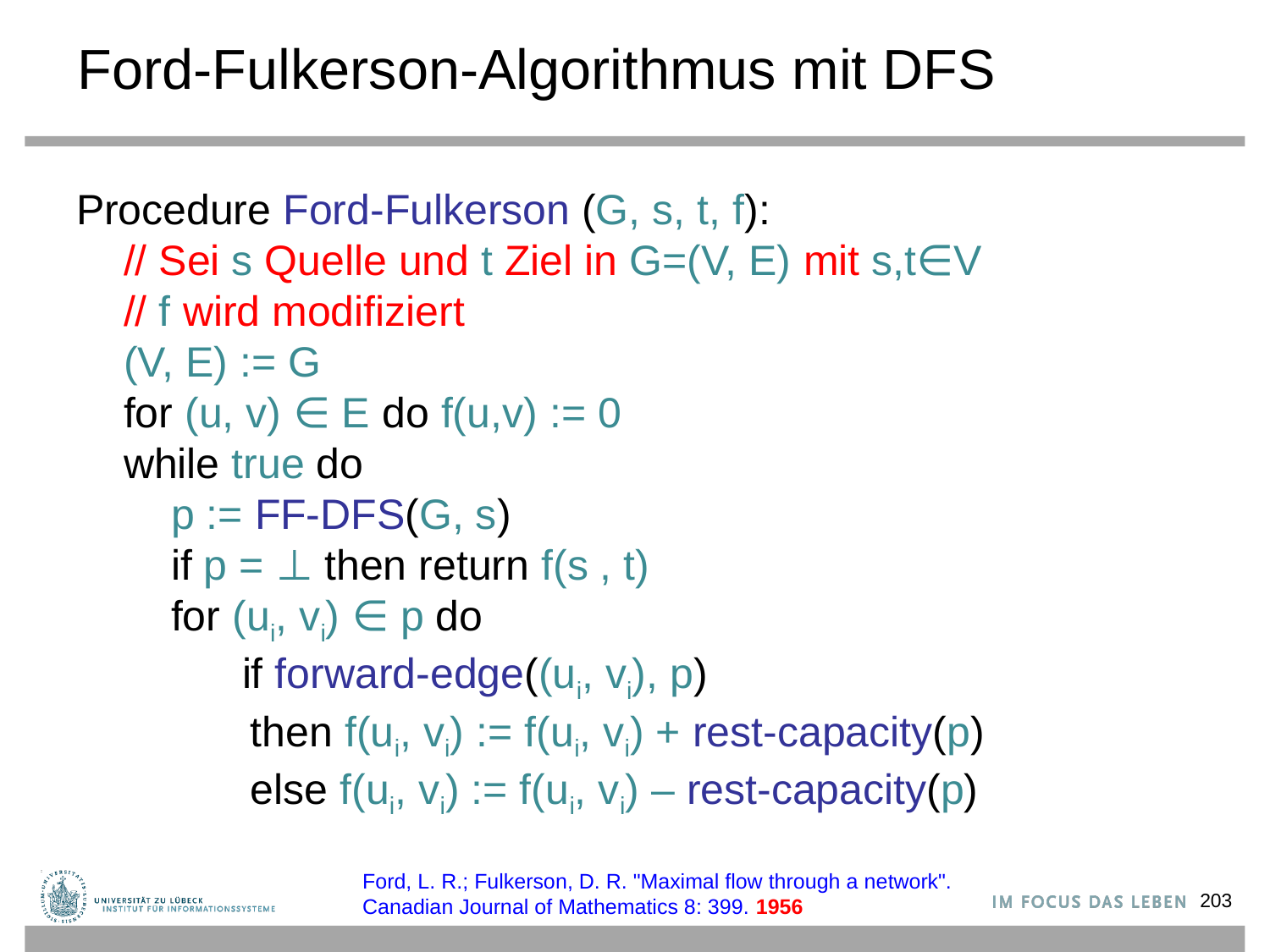

# Ford-Fulkerson-Algorithmus mit DFS
Procedure Ford-Fulkerson (G, s, t, f):
    // Sei s Quelle und t Ziel in G=(V, E) mit s,t∈V
    // f wird modifiziert
    (V, E) := G
    for (u, v) ∈ E do f(u,v) := 0
    while true do
        p := FF-DFS(G, s)
        if p = ⊥ then return f(s , t)
        for (ui, vi) ∈ p do
              if forward-edge((ui, vi), p)
	    then f(ui, vi) := f(ui, vi) + rest-capacity(p)
	    else f(ui, vi) := f(ui, vi) – rest-capacity(p)
Ford, L. R.; Fulkerson, D. R. "Maximal flow through a network". Canadian Journal of Mathematics 8: 399. 1956
203